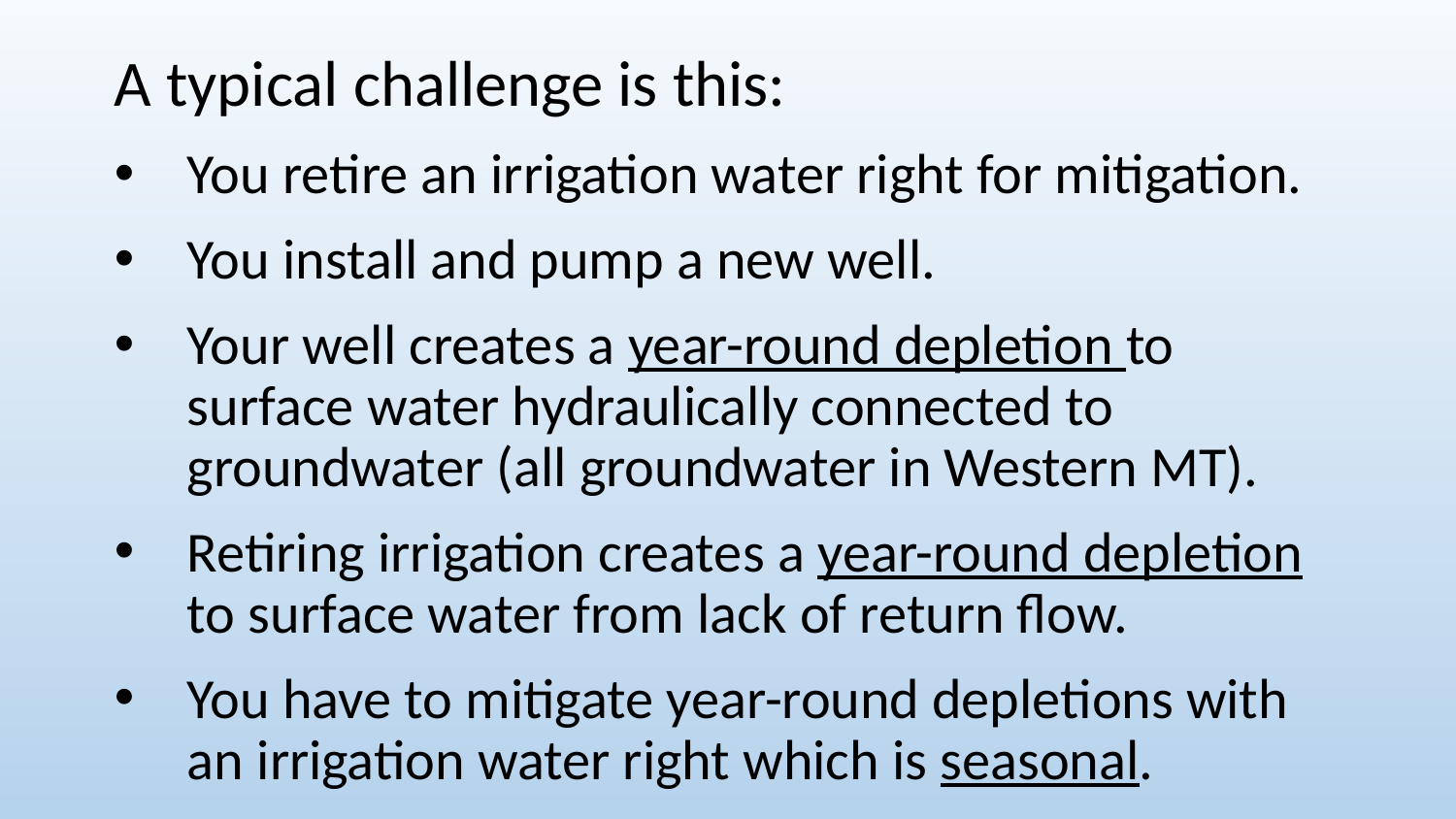

A typical challenge is this:
You retire an irrigation water right for mitigation.
You install and pump a new well.
Your well creates a year-round depletion to surface water hydraulically connected to groundwater (all groundwater in Western MT).
Retiring irrigation creates a year-round depletion to surface water from lack of return flow.
You have to mitigate year-round depletions with an irrigation water right which is seasonal.